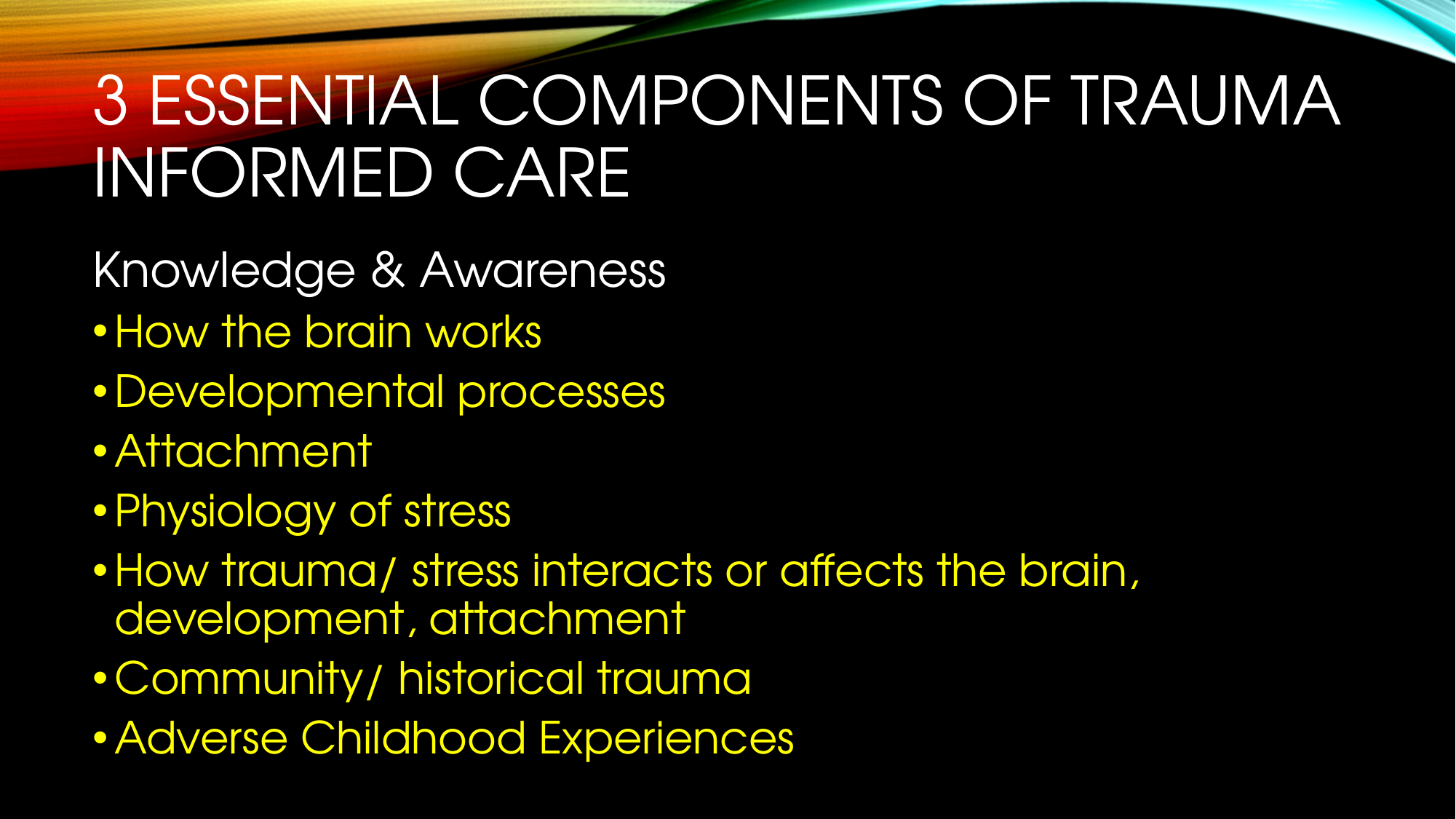

# 3 essential Components of Trauma Informed care
Knowledge & Awareness
How the brain works
Developmental processes
Attachment
Physiology of stress
How trauma/ stress interacts or affects the brain, development, attachment
Community/ historical trauma
Adverse Childhood Experiences